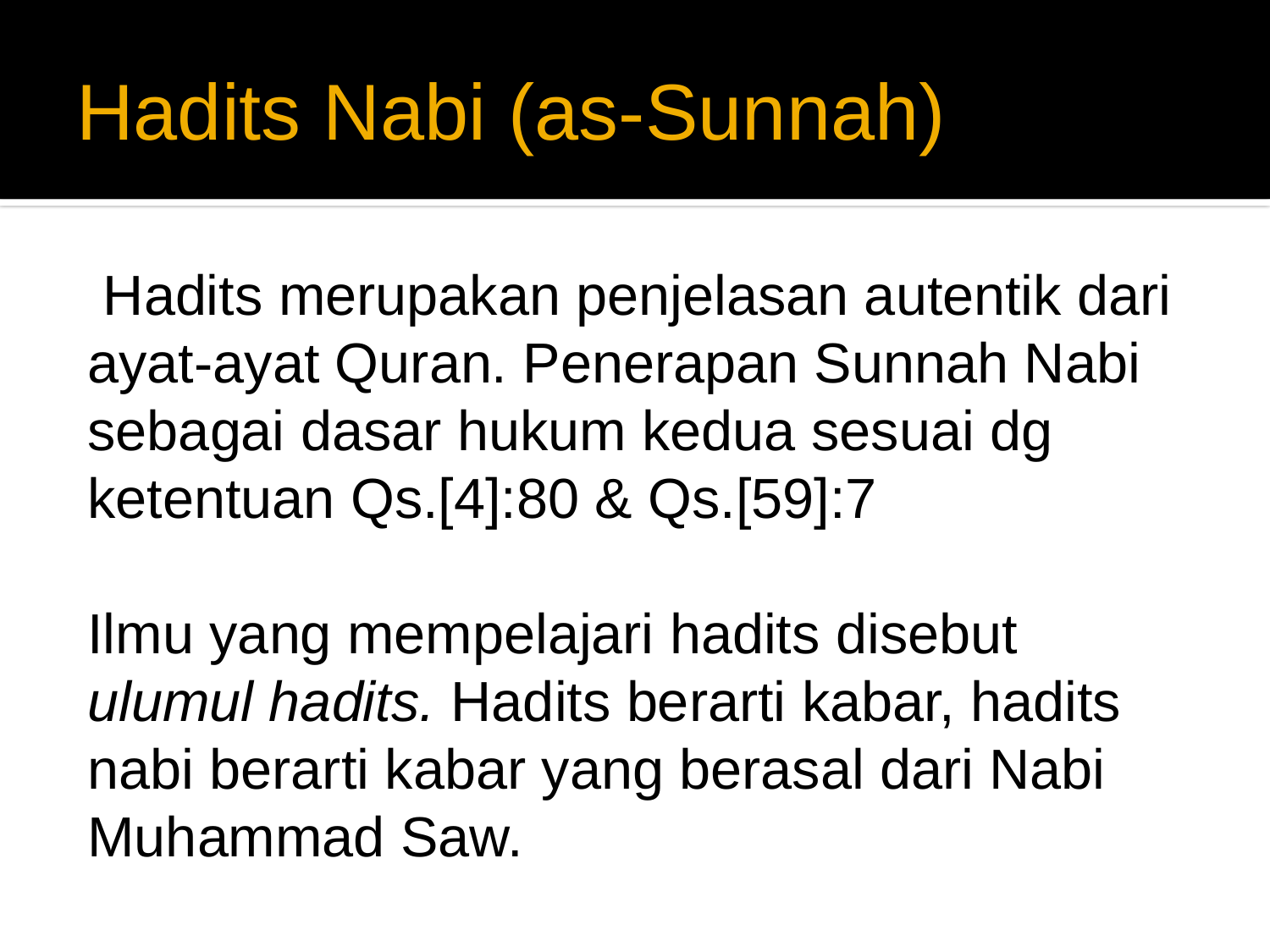

# Hadits Nabi (as-Sunnah)
 Hadits merupakan penjelasan autentik dari ayat-ayat Quran. Penerapan Sunnah Nabi sebagai dasar hukum kedua sesuai dg ketentuan Qs.[4]:80 & Qs.[59]:7

Ilmu yang mempelajari hadits disebut ulumul hadits. Hadits berarti kabar, hadits nabi berarti kabar yang berasal dari Nabi Muhammad Saw.